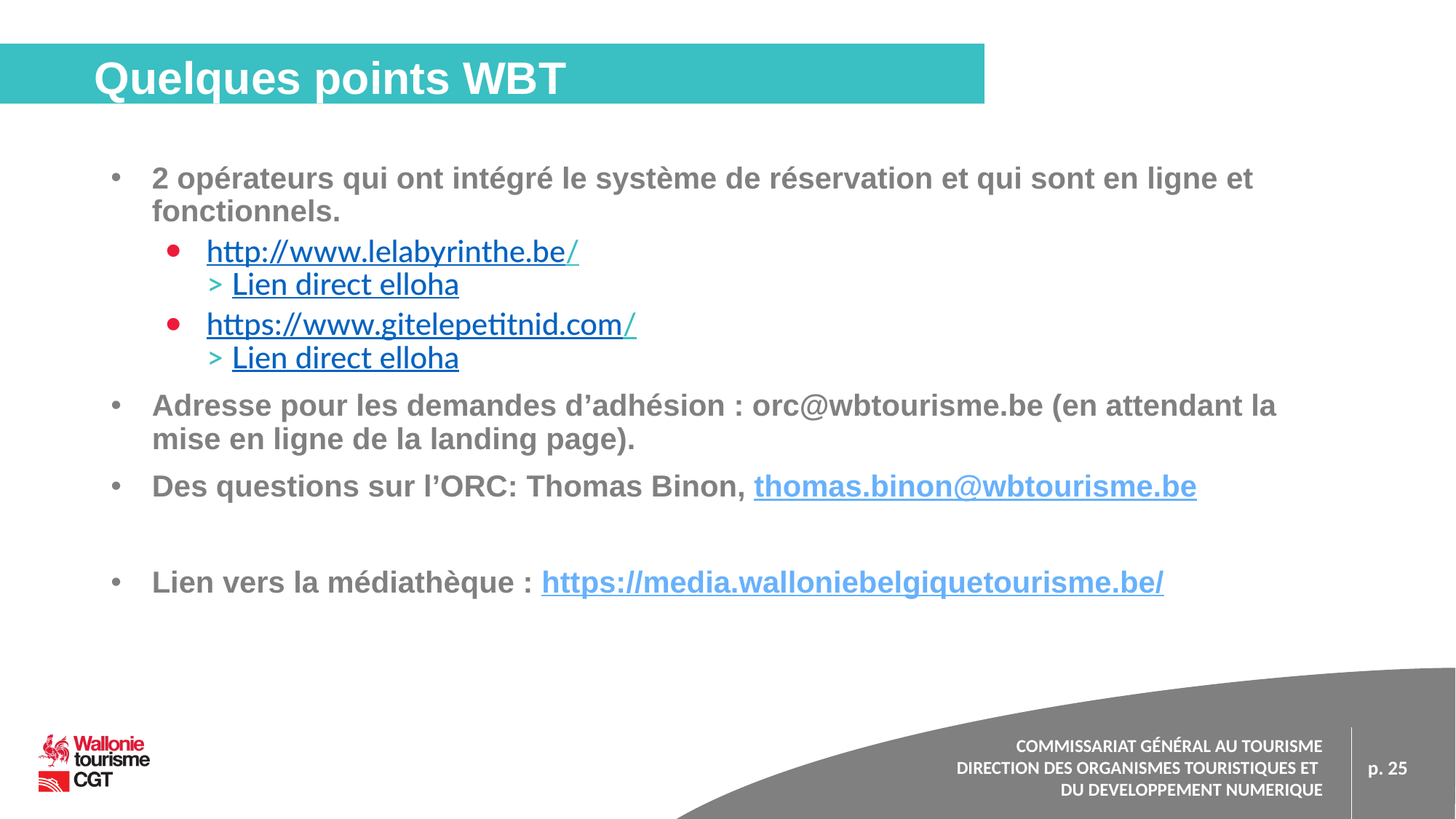

# Quelques points WBT
2 opérateurs qui ont intégré le système de réservation et qui sont en ligne et fonctionnels.
http://www.lelabyrinthe.be/
> Lien direct elloha
https://www.gitelepetitnid.com/
> Lien direct elloha
Adresse pour les demandes d’adhésion : orc@wbtourisme.be (en attendant la mise en ligne de la landing page).
Des questions sur l’ORC: Thomas Binon, thomas.binon@wbtourisme.be

Lien vers la médiathèque : https://media.walloniebelgiquetourisme.be/